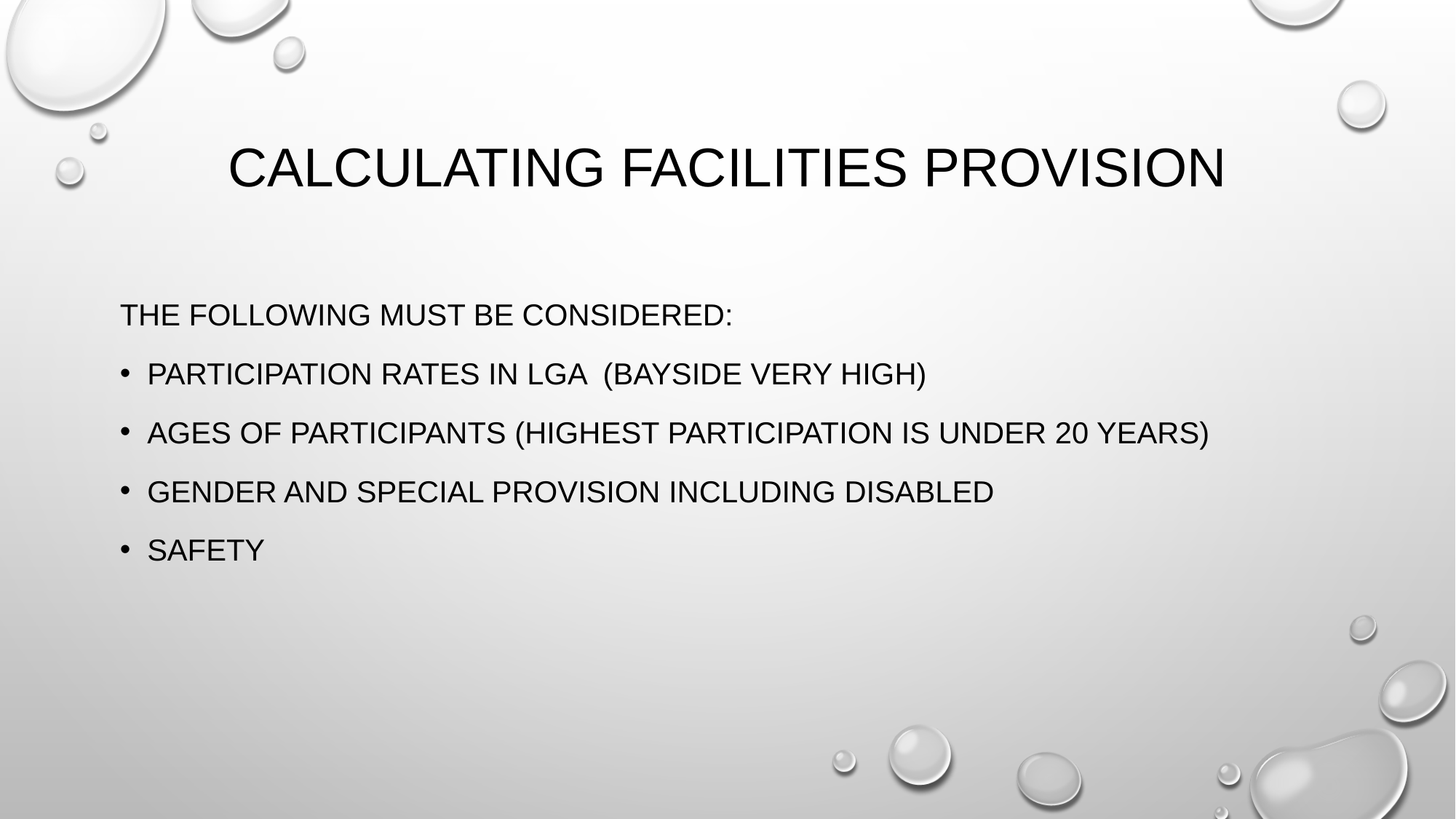

# Calculating FACILITIES PROVISION
The following must be considered:
Participation rates in LGA  (Bayside very high)
Ages of participants (highest participation is under 20 years)
Gender and special provision including disabled
SAFETY